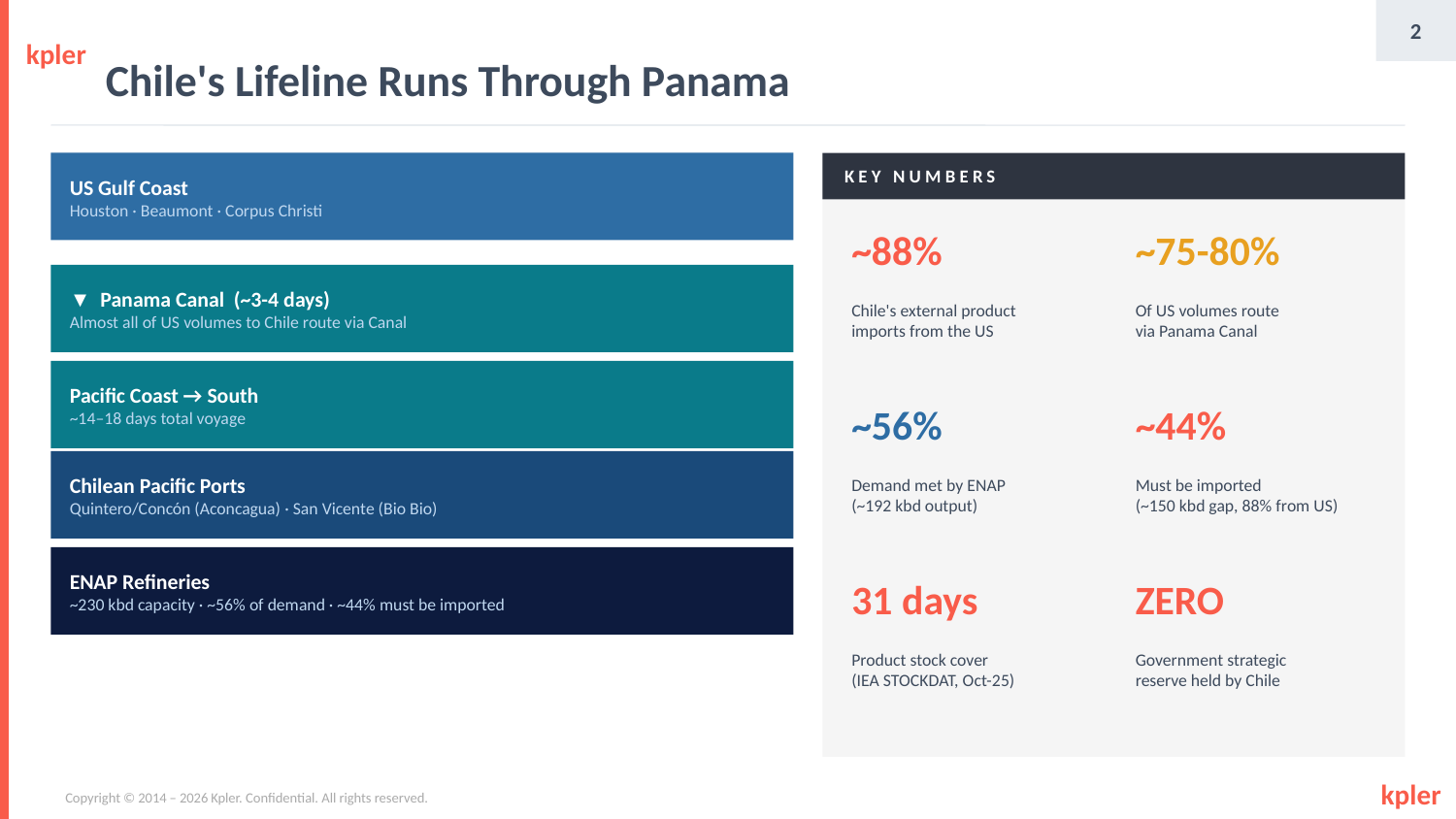

2
kpler
   Chile's Lifeline Runs Through Panama

KEY NUMBERS
US Gulf Coast
Houston · Beaumont · Corpus Christi
~88%
~75-80%

▼  Panama Canal  (~3-4 days)
Chile's external product
imports from the US
Of US volumes route
via Panama Canal
Almost all of US volumes to Chile route via Canal

Pacific Coast → South
~56%
~44%
~14–18 days total voyage

Demand met by ENAP
(~192 kbd output)
Must be imported
(~150 kbd gap, 88% from US)
Chilean Pacific Ports
Quintero/Concón (Aconcagua) · San Vicente (Bio Bio)

ENAP Refineries
31 days
ZERO
~230 kbd capacity · ~56% of demand · ~44% must be imported
Product stock cover
(IEA STOCKDAT, Oct-25)
Government strategic
reserve held by Chile
kpler
Copyright © 2014 – 2026 Kpler. Confidential. All rights reserved.